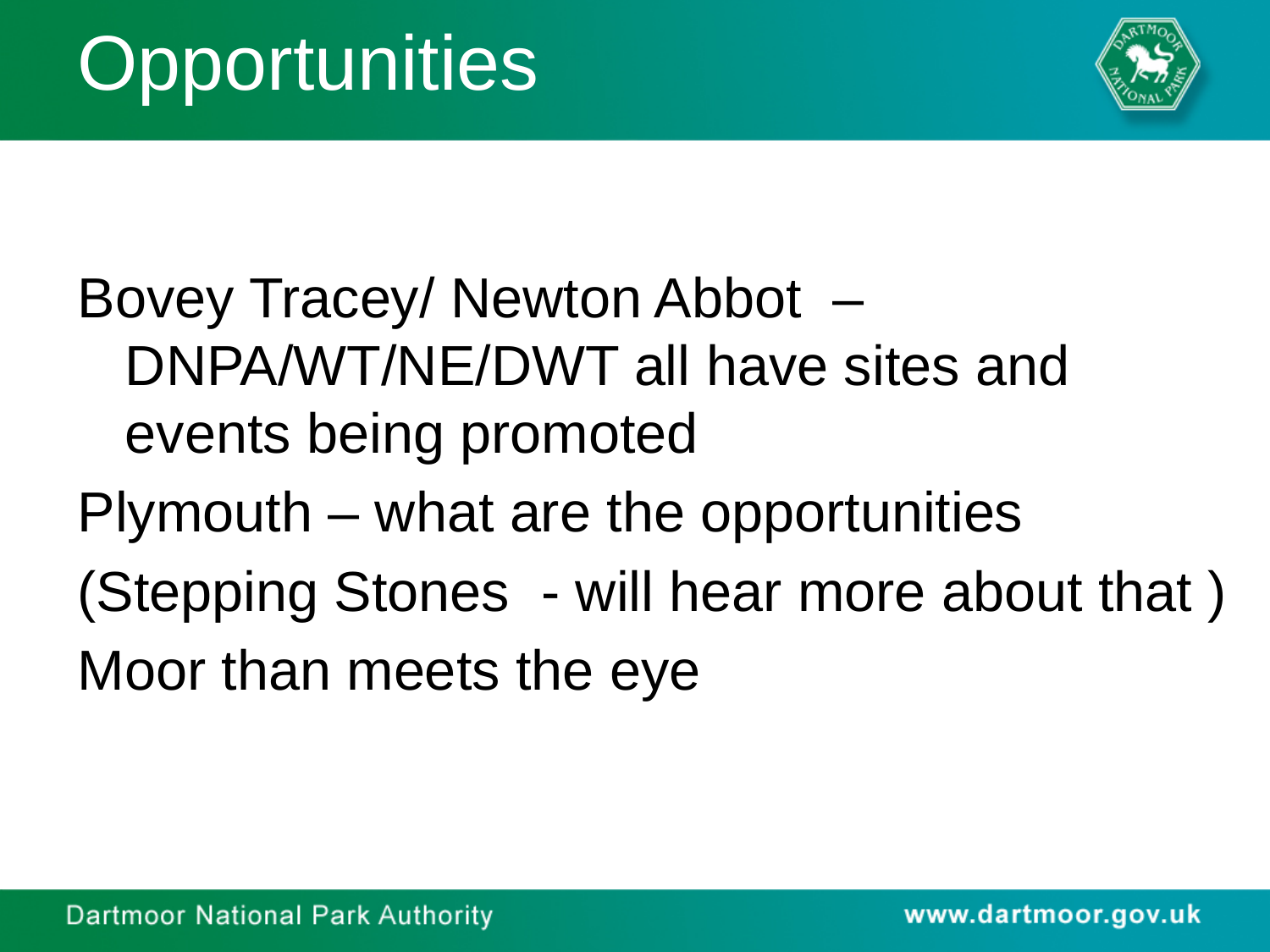

Opportunities

Bovey Tracey/ Newton Abbot  – DNPA/WT/NE/DWT all have sites and events being promoted
Plymouth – what are the opportunities
(Stepping Stones  - will hear more about that )
Moor than meets the eye